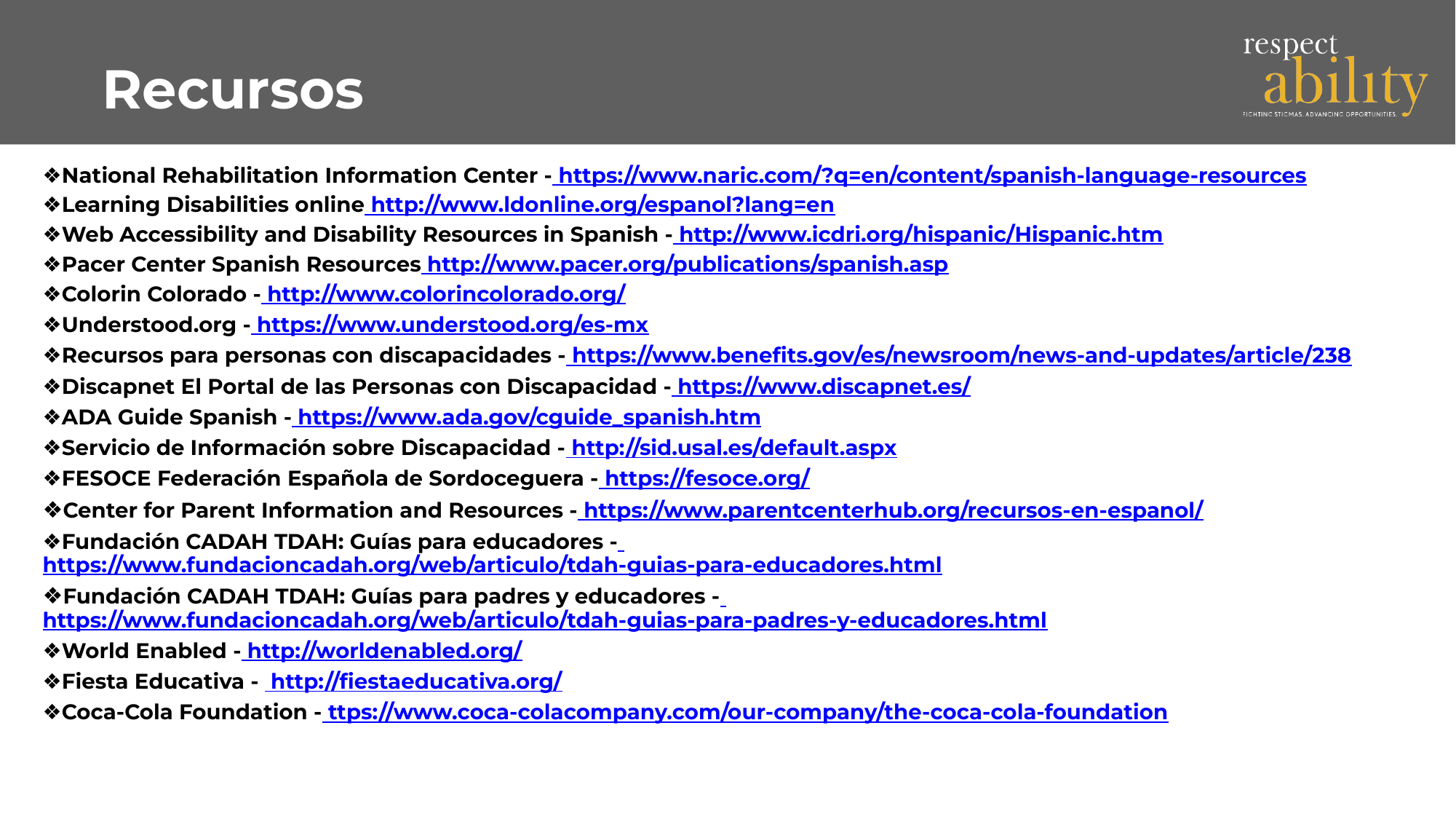

Recursos
❖National Rehabilitation Information Center - https://www.naric.com/?q=en/content/spanish-language-resources
❖Learning Disabilities online http://www.ldonline.org/espanol?lang=en
❖Web Accessibility and Disability Resources in Spanish - http://www.icdri.org/hispanic/Hispanic.htm
❖Pacer Center Spanish Resources http://www.pacer.org/publications/spanish.asp
❖Colorin Colorado - http://www.colorincolorado.org/
❖Understood.org - https://www.understood.org/es-mx
❖Recursos para personas con discapacidades - https://www.benefits.gov/es/newsroom/news-and-updates/article/238
❖Discapnet El Portal de las Personas con Discapacidad - https://www.discapnet.es/
❖ADA Guide Spanish - https://www.ada.gov/cguide_spanish.htm
❖Servicio de Información sobre Discapacidad - http://sid.usal.es/default.aspx
❖FESOCE Federación Española de Sordoceguera - https://fesoce.org/
❖Center for Parent Information and Resources - https://www.parentcenterhub.org/recursos-en-espanol/
❖Fundación CADAH TDAH: Guías para educadores - https://www.fundacioncadah.org/web/articulo/tdah-guias-para-educadores.html
❖Fundación CADAH TDAH: Guías para padres y educadores - https://www.fundacioncadah.org/web/articulo/tdah-guias-para-padres-y-educadores.html
❖World Enabled - http://worldenabled.org/
❖Fiesta Educativa -  http://fiestaeducativa.org/
❖Coca-Cola Foundation - ttps://www.coca-colacompany.com/our-company/the-coca-cola-foundation